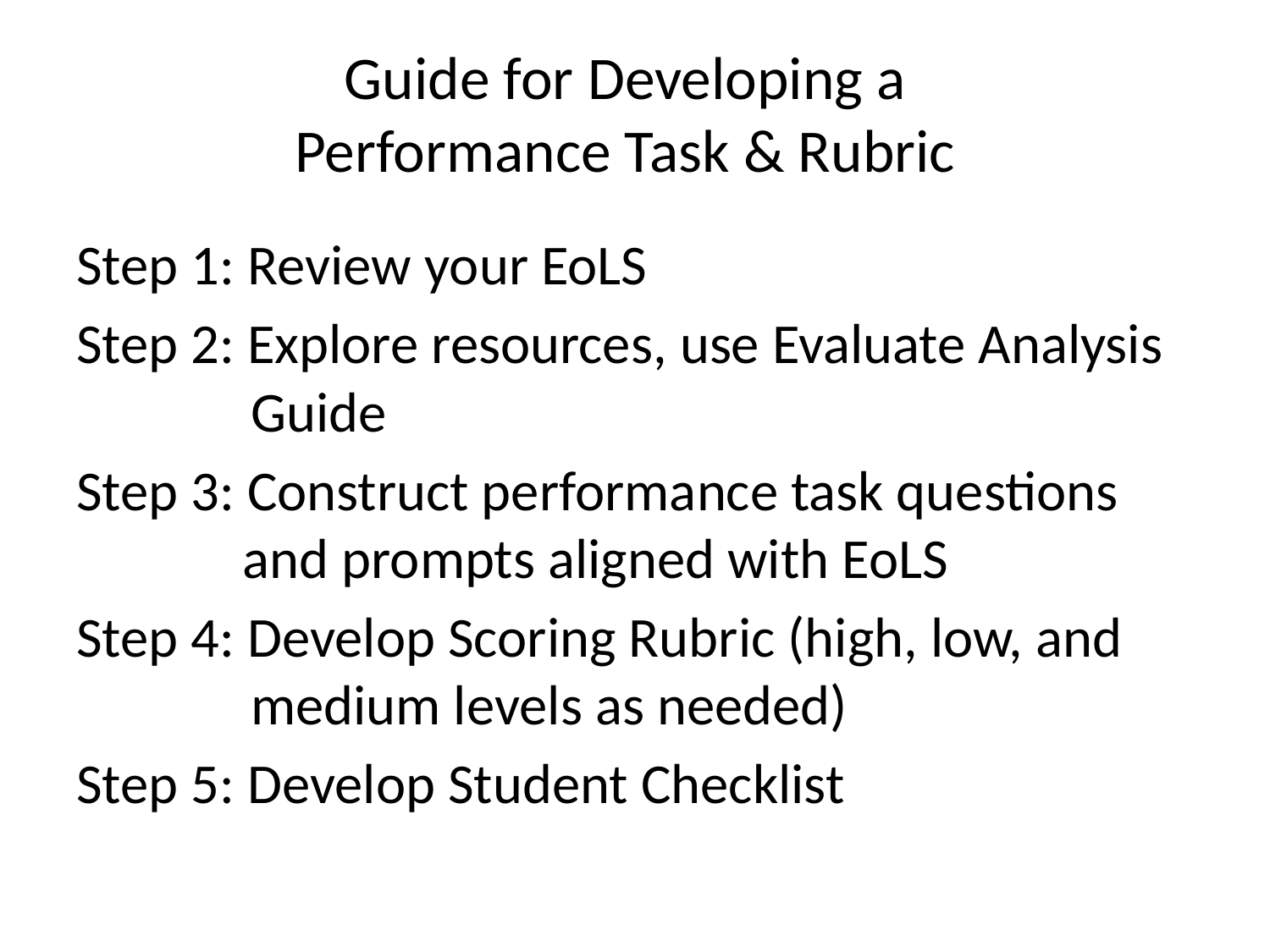

Guide for Developing a
Performance Task & Rubric
Step 1: Review your EoLS
Step 2: Explore resources, use Evaluate Analysis Guide
Step 3: Construct performance task questions and prompts aligned with EoLS
Step 4: Develop Scoring Rubric (high, low, and medium levels as needed)
Step 5: Develop Student Checklist